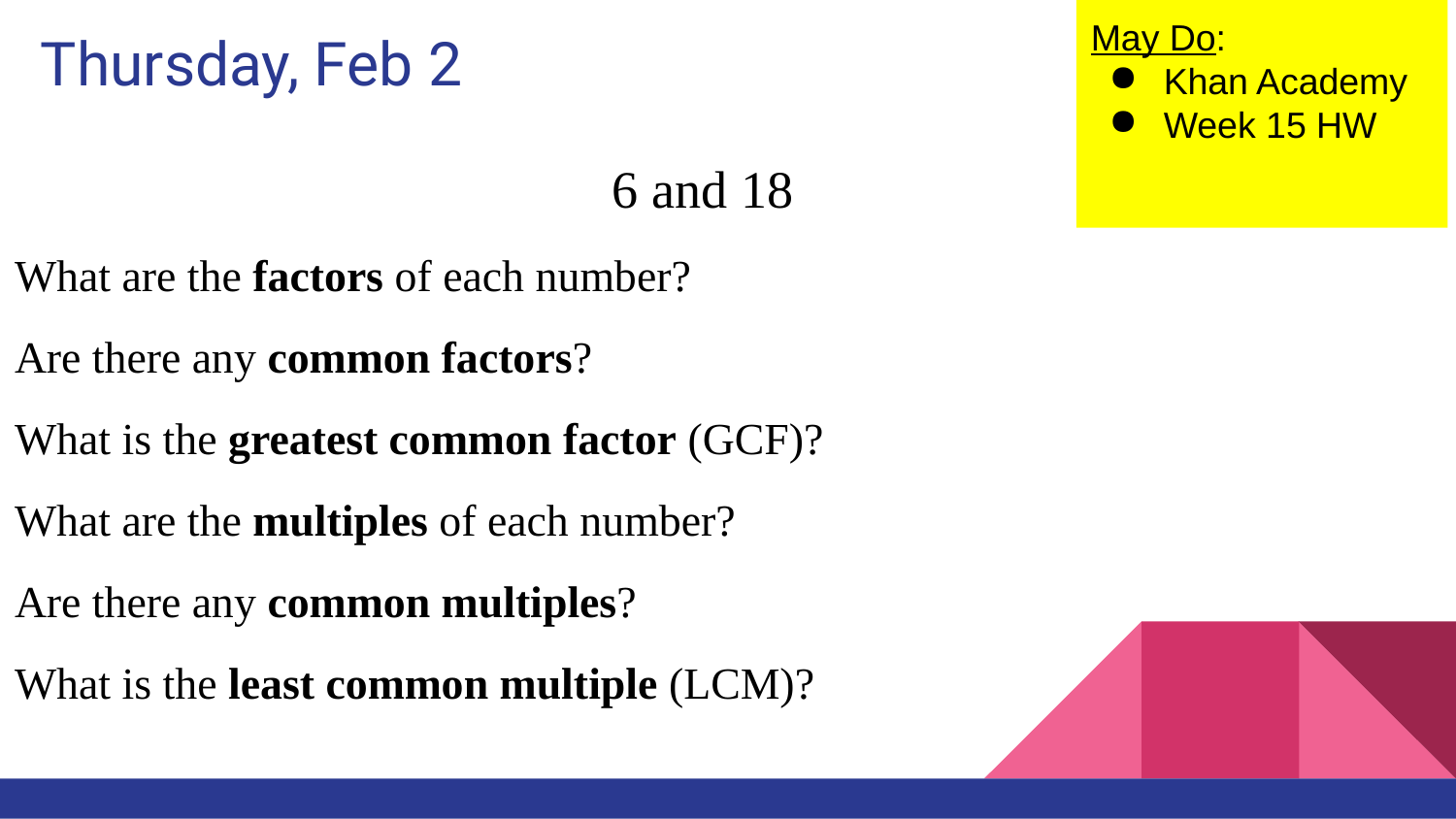

May Do:
Khan Academy
Week 15 HW
# Thursday, Feb 2
6 and 18
What are the factors of each number?
Are there any common factors?
What is the greatest common factor (GCF)?
What are the multiples of each number?
Are there any common multiples?
What is the least common multiple (LCM)?